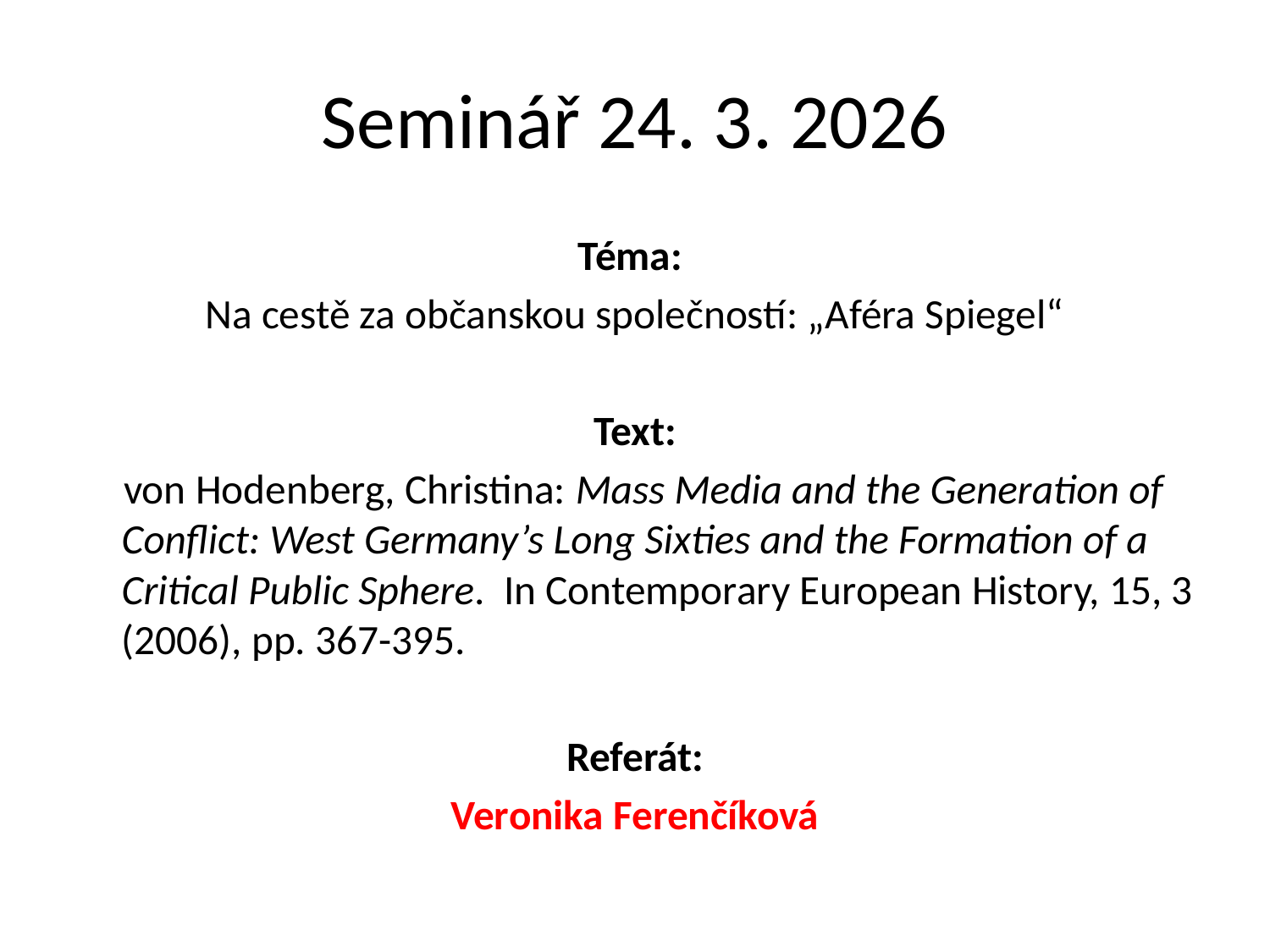

# Seminář 24. 3. 2026
Téma:
Na cestě za občanskou společností: „Aféra Spiegel“

Text:
     von Hodenberg, Christina: Mass Media and the Generation of Conflict: West Germany’s Long Sixties and the Formation of a Critical Public Sphere.  In Contemporary European History, 15, 3 (2006), pp. 367-395.

Referát:
Veronika Ferenčíková